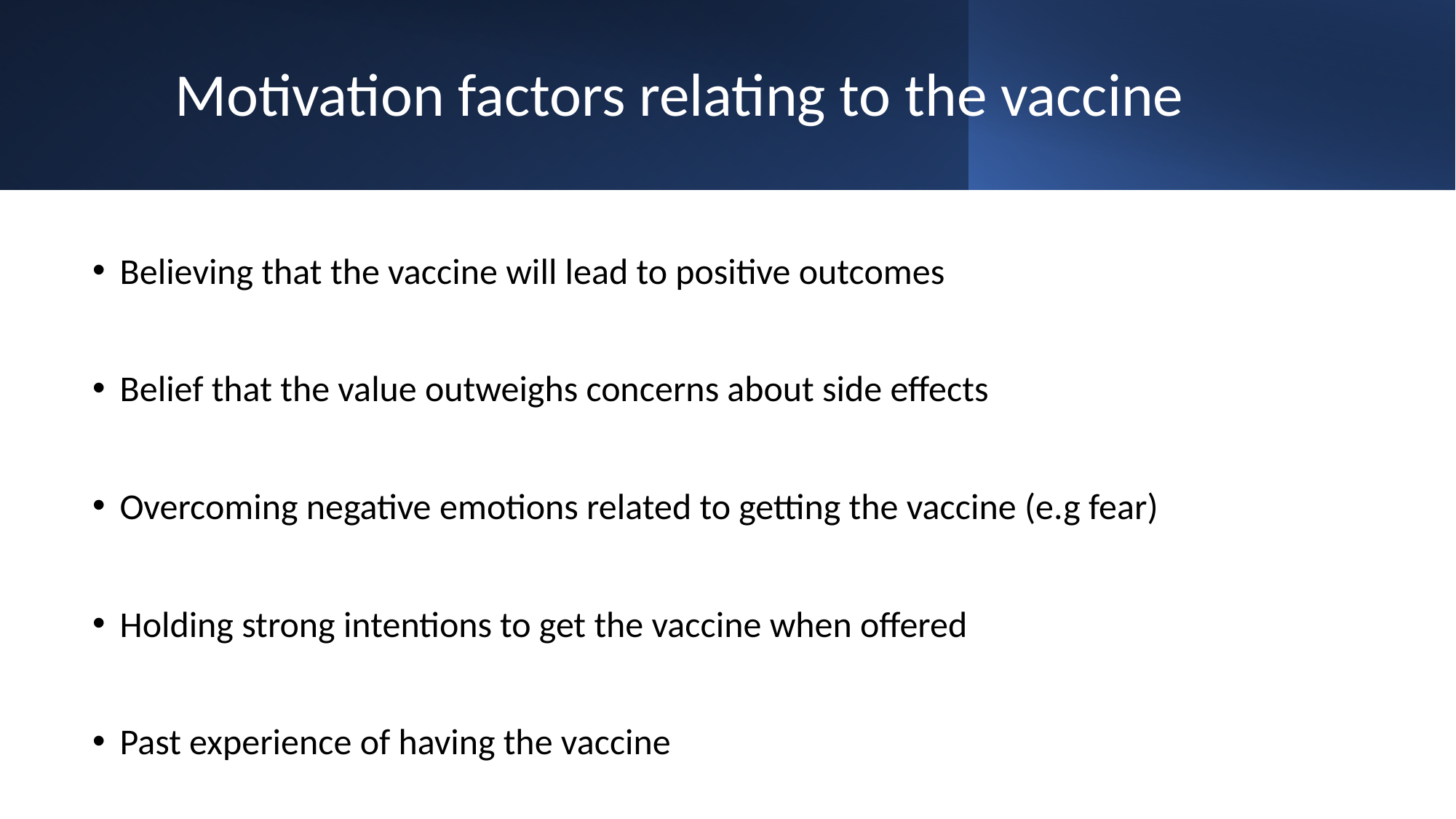

# Motivation factors relating to the vaccine
Believing that the vaccine will lead to positive outcomes

Belief that the value outweighs concerns about side effects

Overcoming negative emotions related to getting the vaccine (e.g fear)

Holding strong intentions to get the vaccine when offered

Past experience of having the vaccine